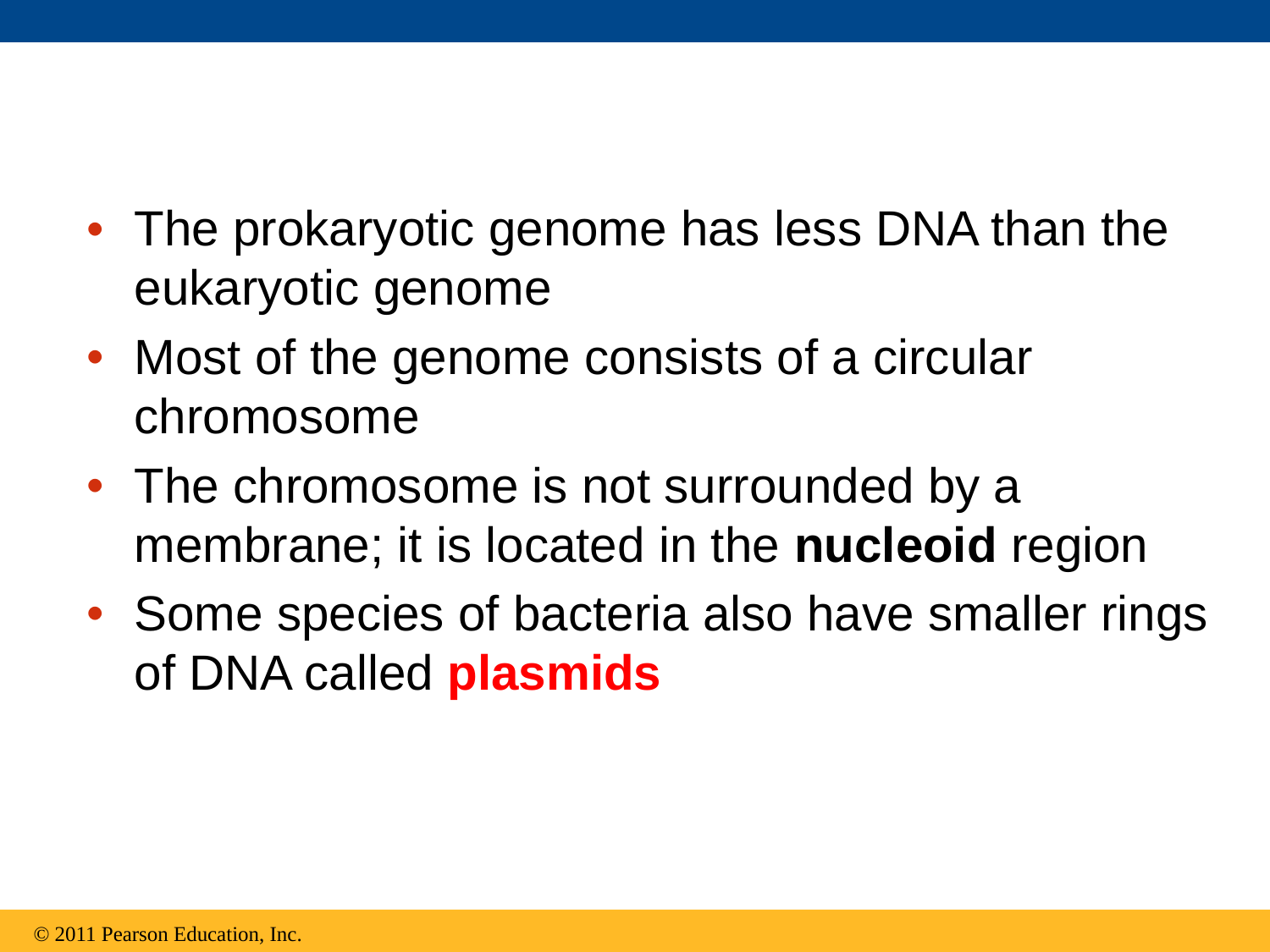

The prokaryotic genome has less DNA than the eukaryotic genome
Most of the genome consists of a circular chromosome
The chromosome is not surrounded by a membrane; it is located in the nucleoid region
Some species of bacteria also have smaller rings of DNA called plasmids

© 2011 Pearson Education, Inc.